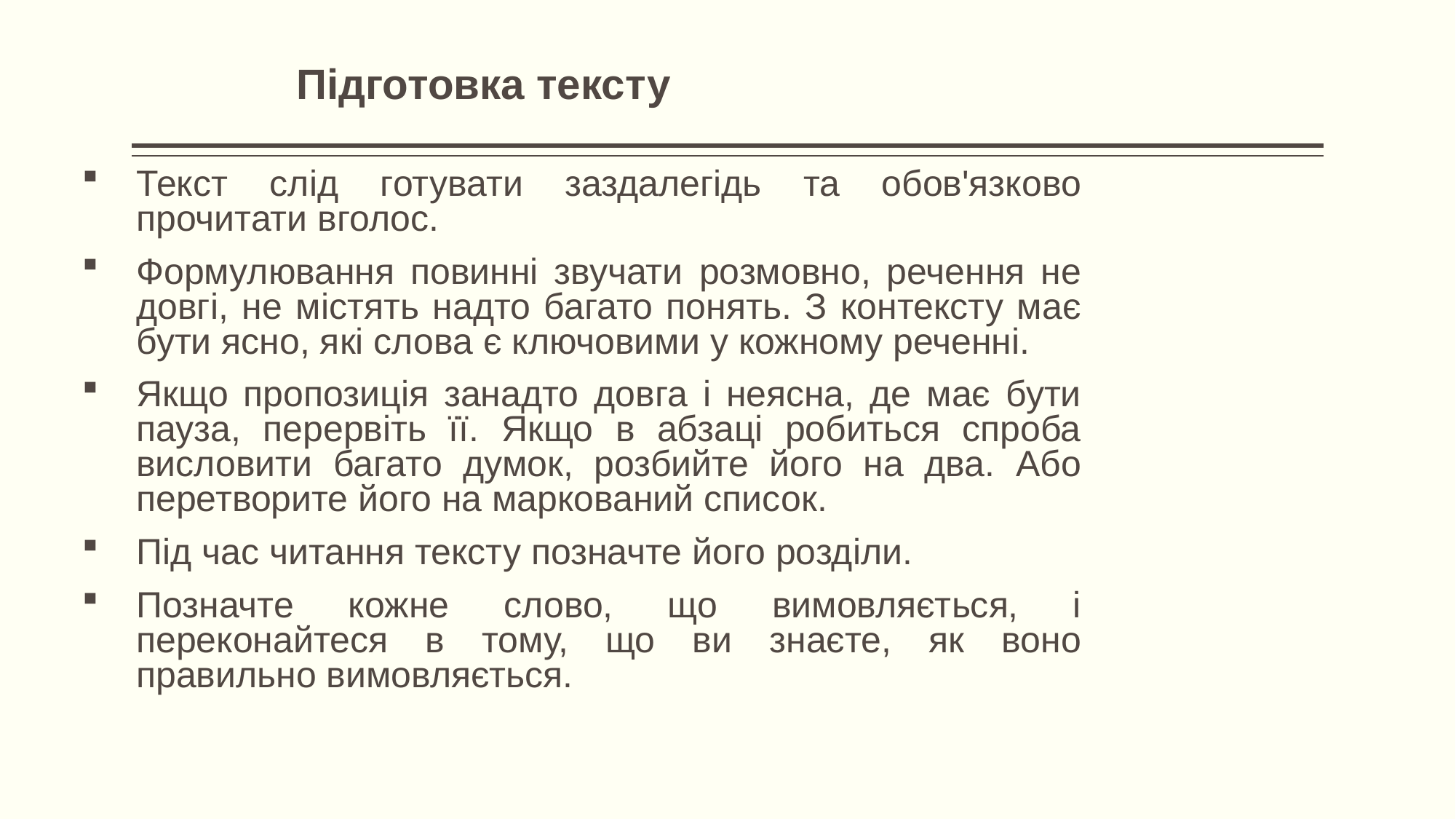

# Підготовка тексту
Текст слід готувати заздалегідь та обов'язково прочитати вголос.
Формулювання повинні звучати розмовно, речення не довгі, не містять надто багато понять. З контексту має бути ясно, які слова є ключовими у кожному реченні.
Якщо пропозиція занадто довга і неясна, де має бути пауза, перервіть її. Якщо в абзаці робиться спроба висловити багато думок, розбийте його на два. Або перетворите його на маркований список.
Під час читання тексту позначте його розділи.
Позначте кожне слово, що вимовляється, і переконайтеся в тому, що ви знаєте, як воно правильно вимовляється.